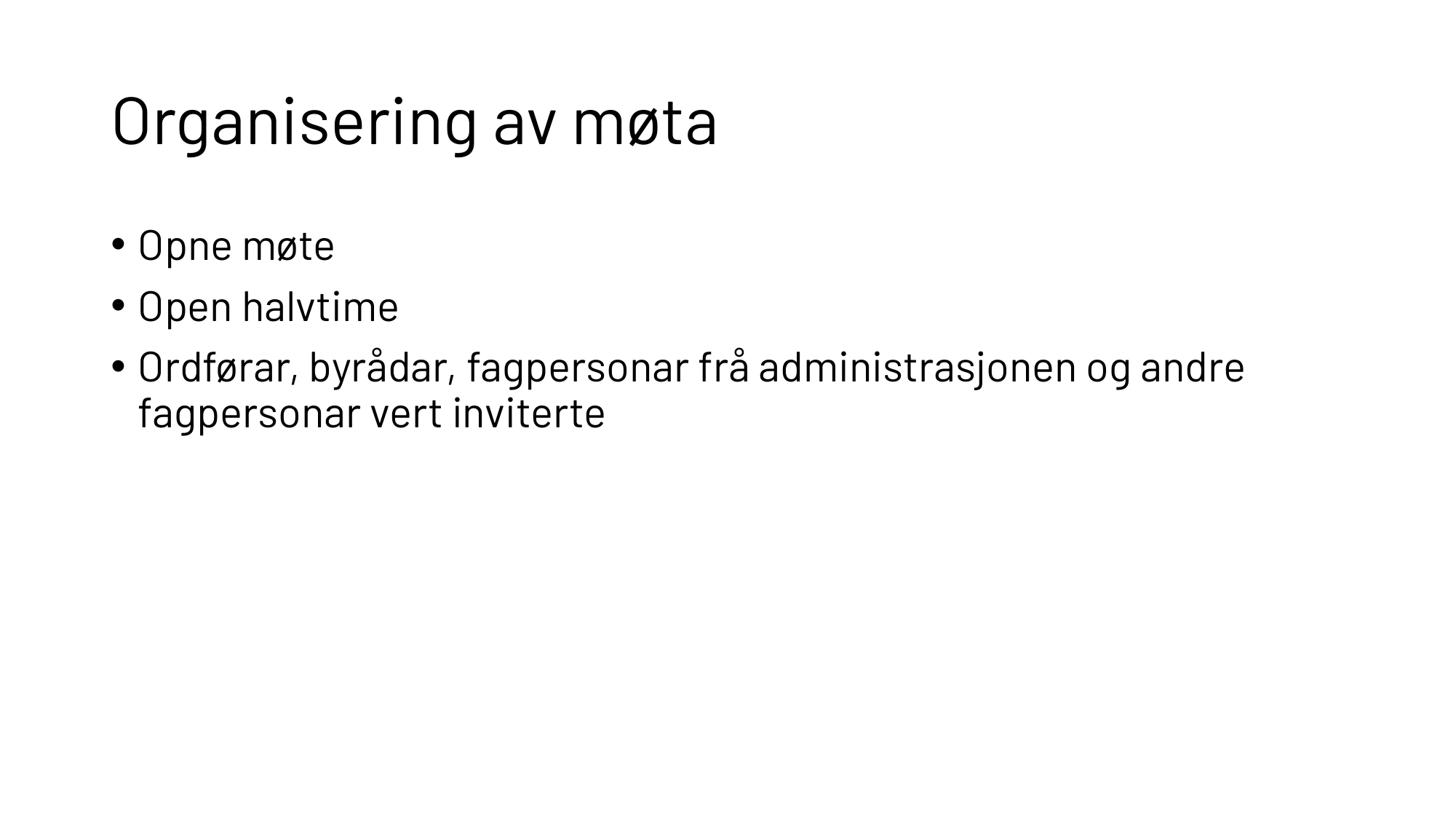

# Organisering av møta
Opne møte
Open halvtime
Ordførar, byrådar, fagpersonar frå administrasjonen og andre fagpersonar vert inviterte